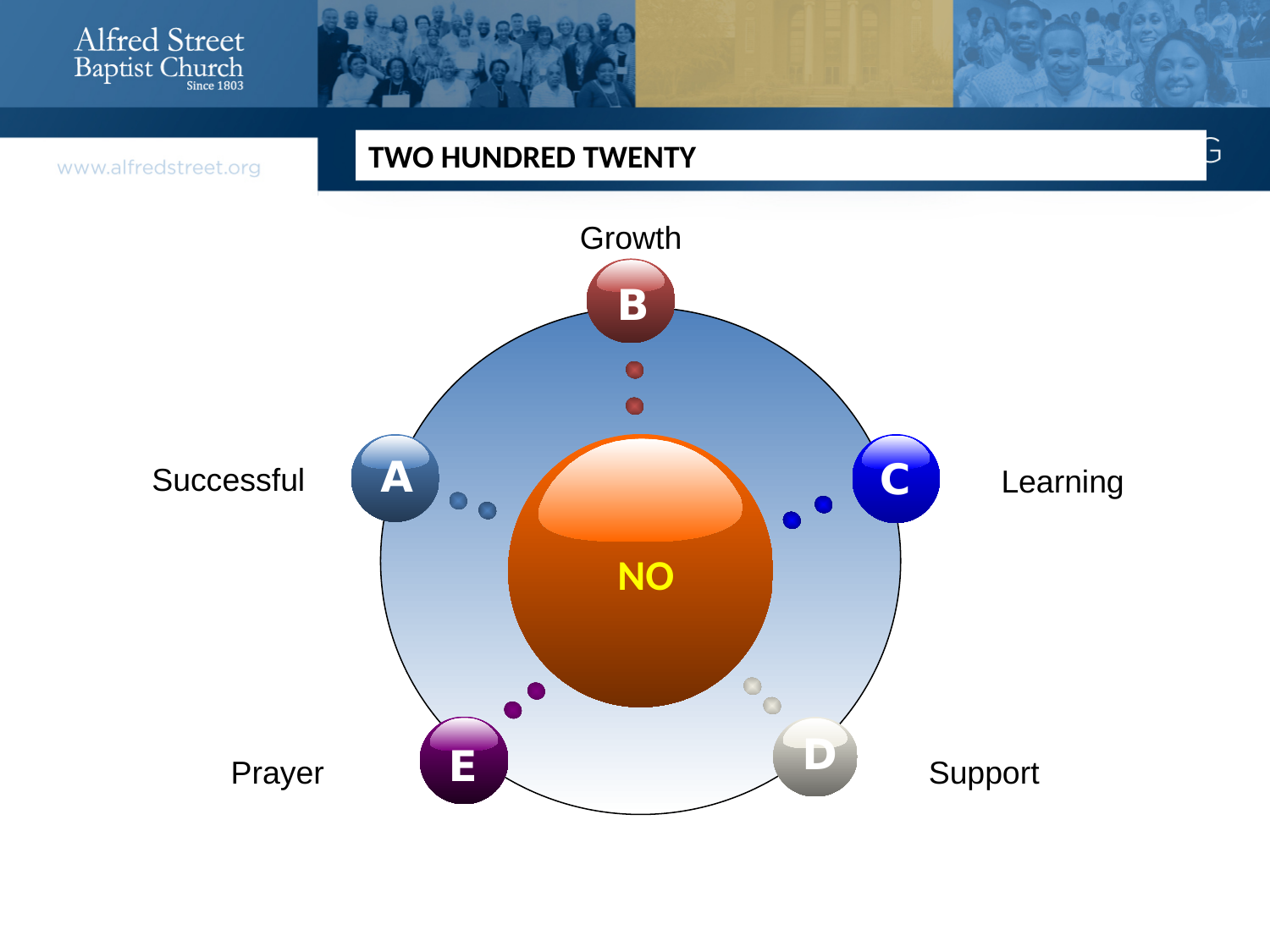

TWO HUNDRED TWENTY
Growth

B

A

C
Successful
Learning

NO

E

D
Prayer
Support